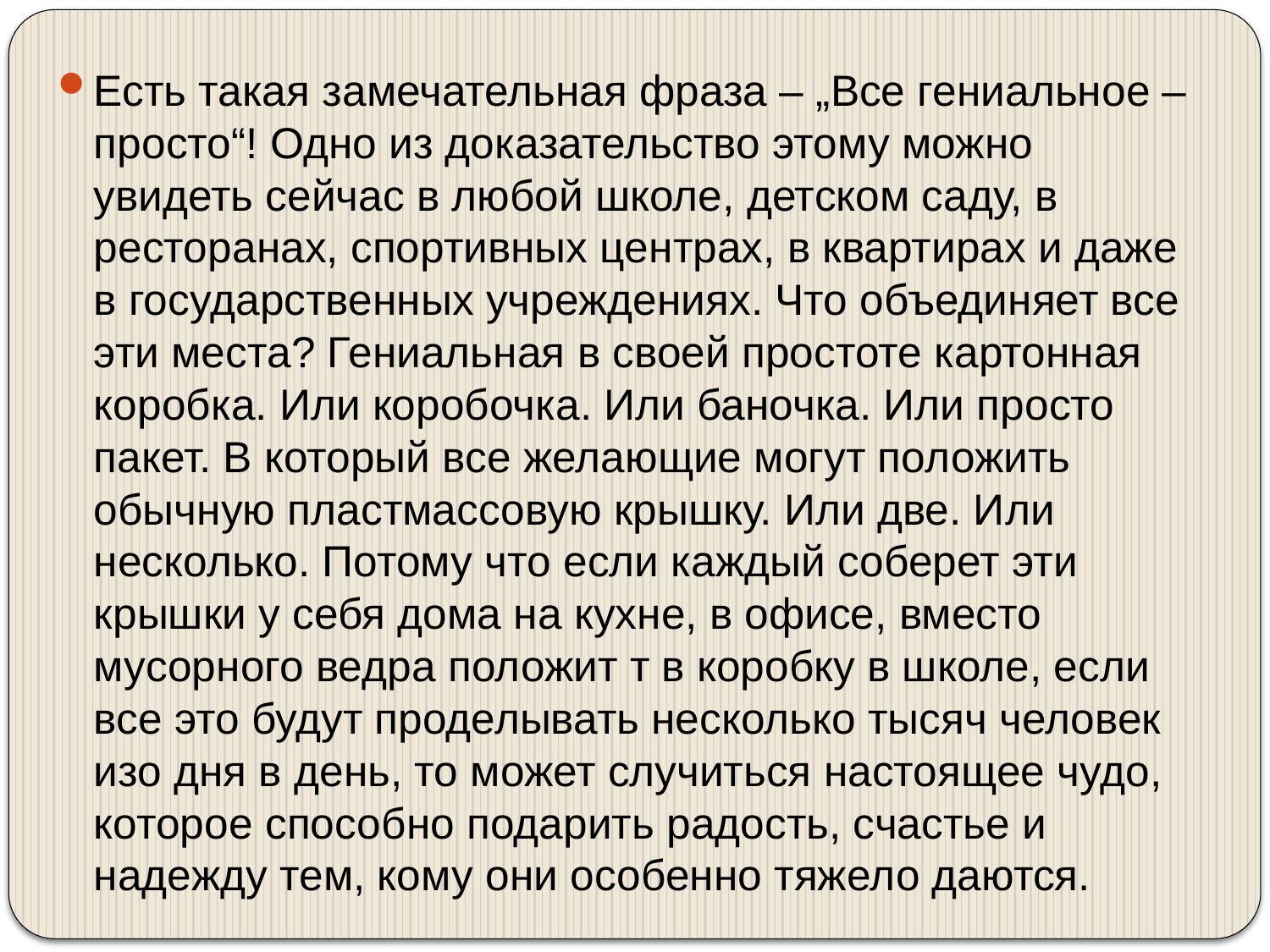

Есть такая замечательная фраза – „Все гениальное – просто“! Одно из доказательство этому можно увидеть сейчас в любой школе, детском саду, в ресторанах, спортивных центрах, в квартирах и даже в государственных учреждениях. Что объединяет все эти места? Гениальная в своей простоте картонная коробка. Или коробочка. Или баночка. Или просто пакет. В который все желающие могут положить обычную пластмассовую крышку. Или две. Или несколько. Потому что если каждый соберет эти крышки у себя дома на кухне, в офисе, вместо мусорного ведра положит т в коробку в школе, если все это будут проделывать несколько тысяч человек изо дня в день, то может случиться настоящее чудо, которое способно подарить радость, счастье и надежду тем, кому они особенно тяжело даются.